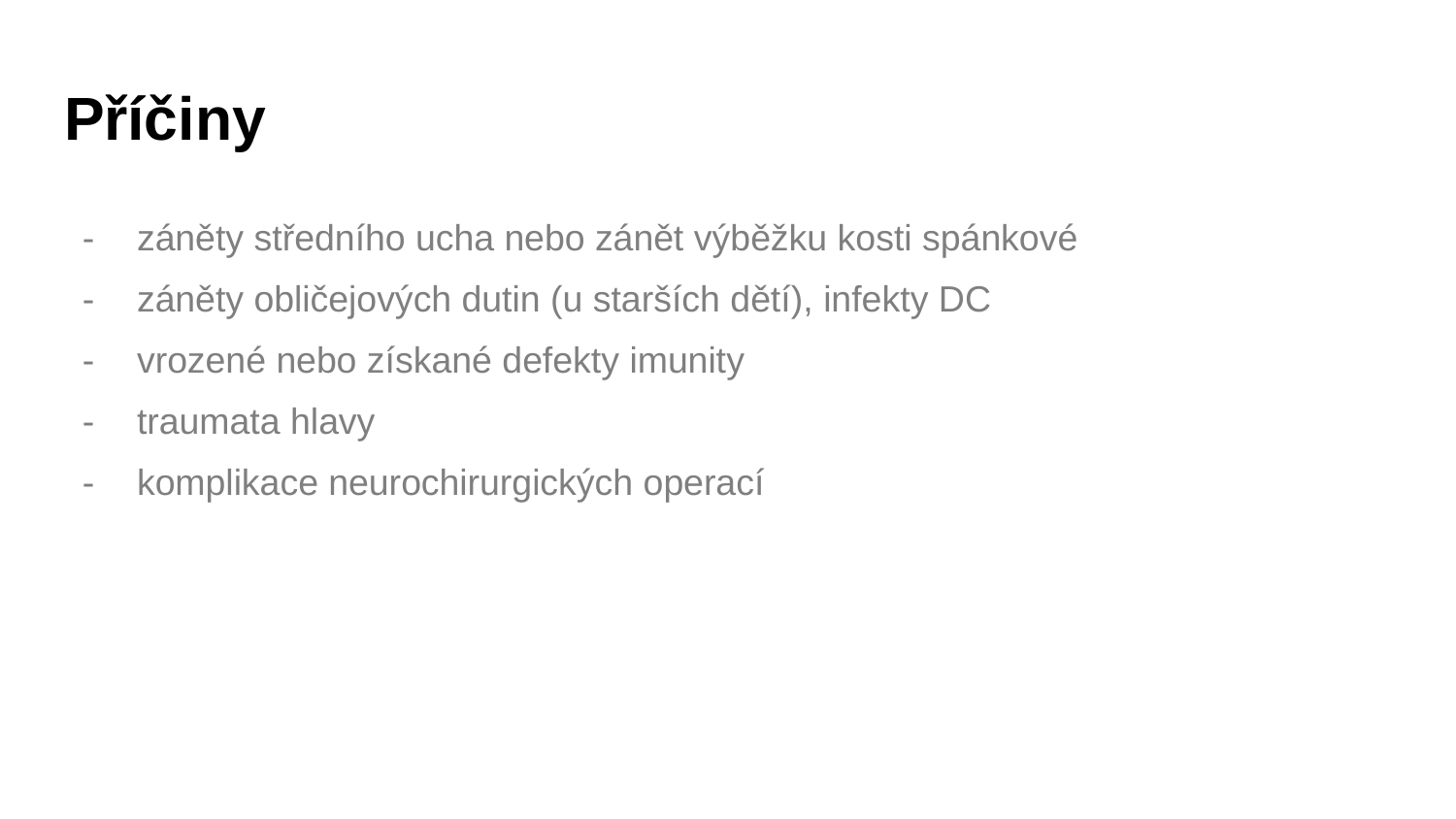

# Příčiny
záněty středního ucha nebo zánět výběžku kosti spánkové
záněty obličejových dutin (u starších dětí), infekty DC
vrozené nebo získané defekty imunity
traumata hlavy
komplikace neurochirurgických operací